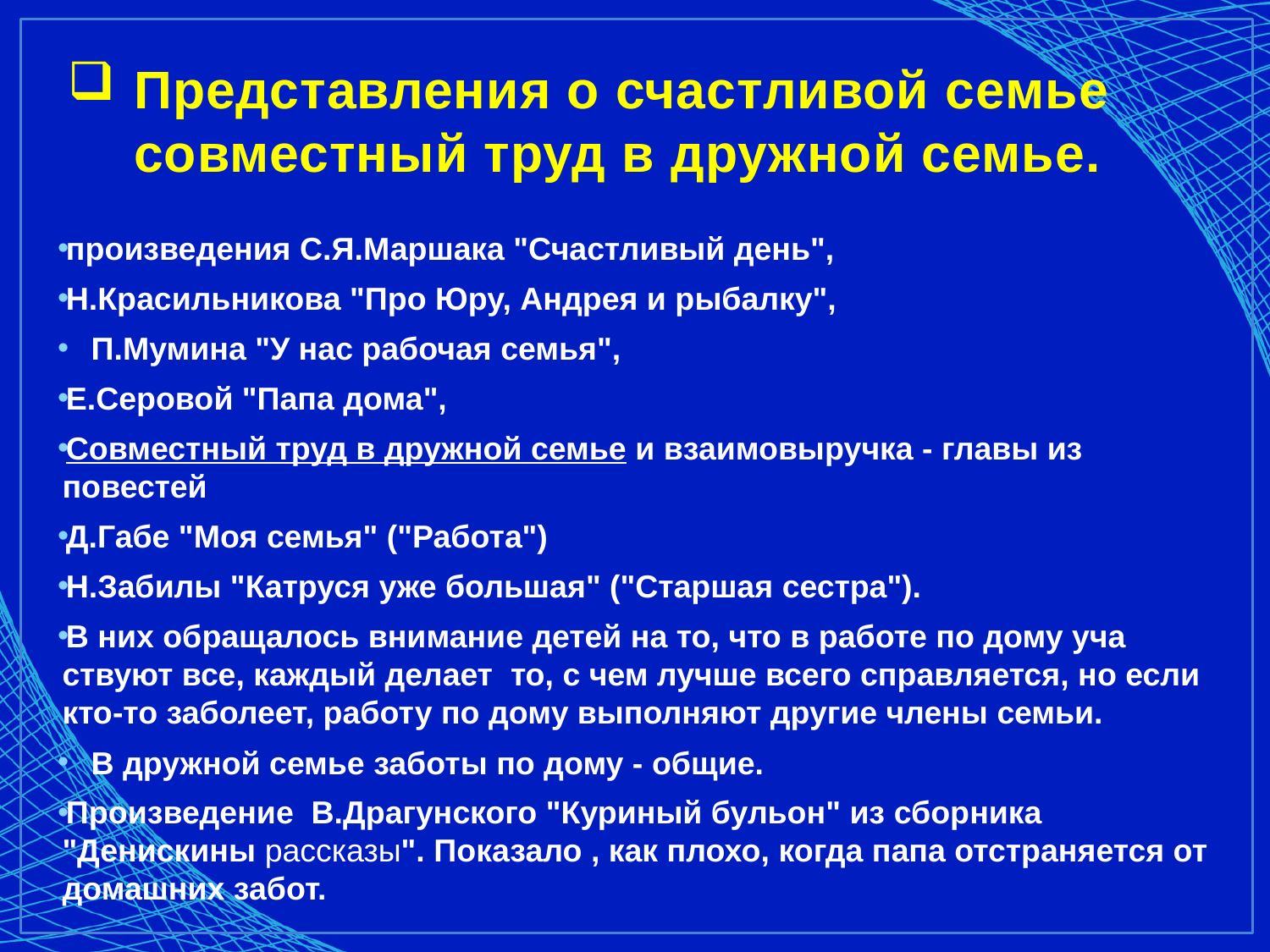

# Представления о счастливой семье совместный труд в дружной семье.
произведения С.Я.Маршака "Счастливый день",
Н.Красильникова "Про Юру, Андрея и рыбалку",
П.Мумина "У нас рабочая семья",
Е.Серовой "Папа дома",
Совместный труд в дружной семье и взаимовы­ручка - главы из повестей
Д.Габе "Моя семья" ("Работа")
Н.Забилы "Катруся уже большая" ("Старшая сестра").
В них обращалось внимание детей на то, что в работе по дому уча­ствуют все, каждый делает  то, с чем лучше всего справляется, но если кто-то заболеет, работу по дому выполняют другие члены семьи.
В дружной семье заботы по дому - общие.
Произведение  В.Драгунского "Куриный бульон" из сборника "Денискины рассказы". Показало , как плохо, когда папа отстраняется от домашних забот.